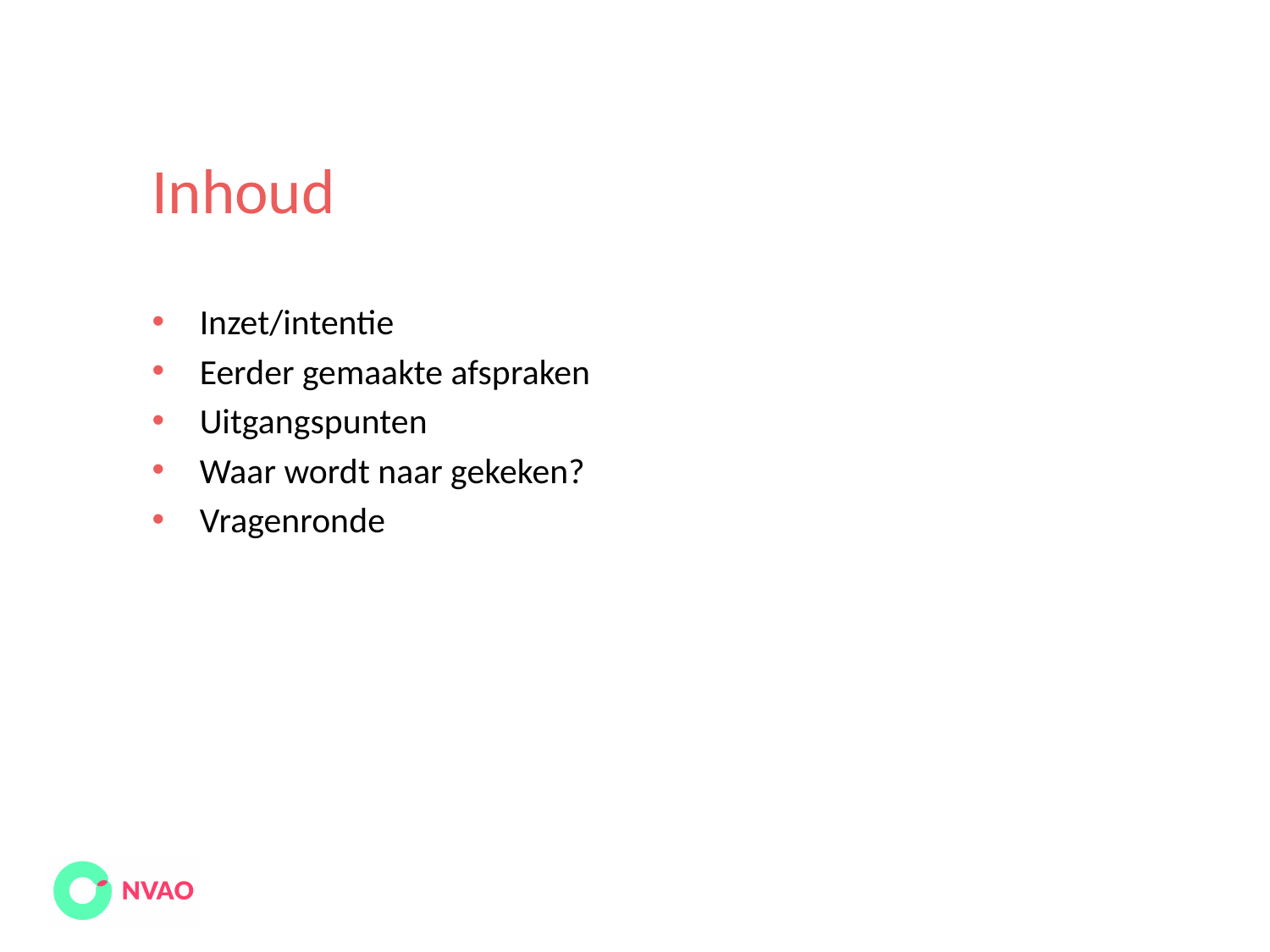

# Inhoud
Inzet/intentie
Eerder gemaakte afspraken
Uitgangspunten
Waar wordt naar gekeken?
Vragenronde